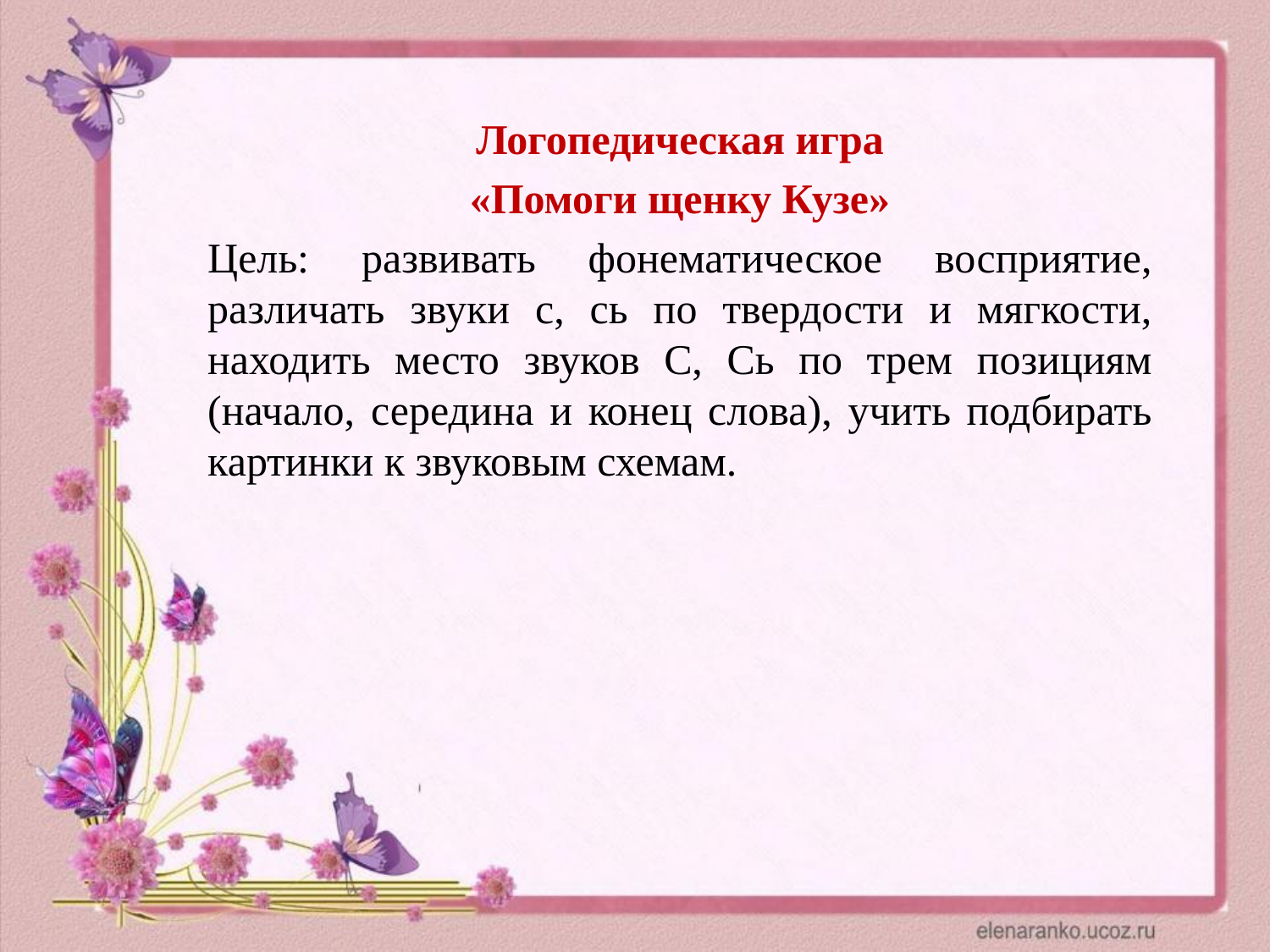

Логопедическая игра
«Помоги щенку Кузе»
Цель: развивать фонематическое восприятие, различать звуки с, сь по твердости и мягкости, находить место звуков С, Сь по трем позициям (начало, середина и конец слова), учить подбирать картинки к звуковым схемам.